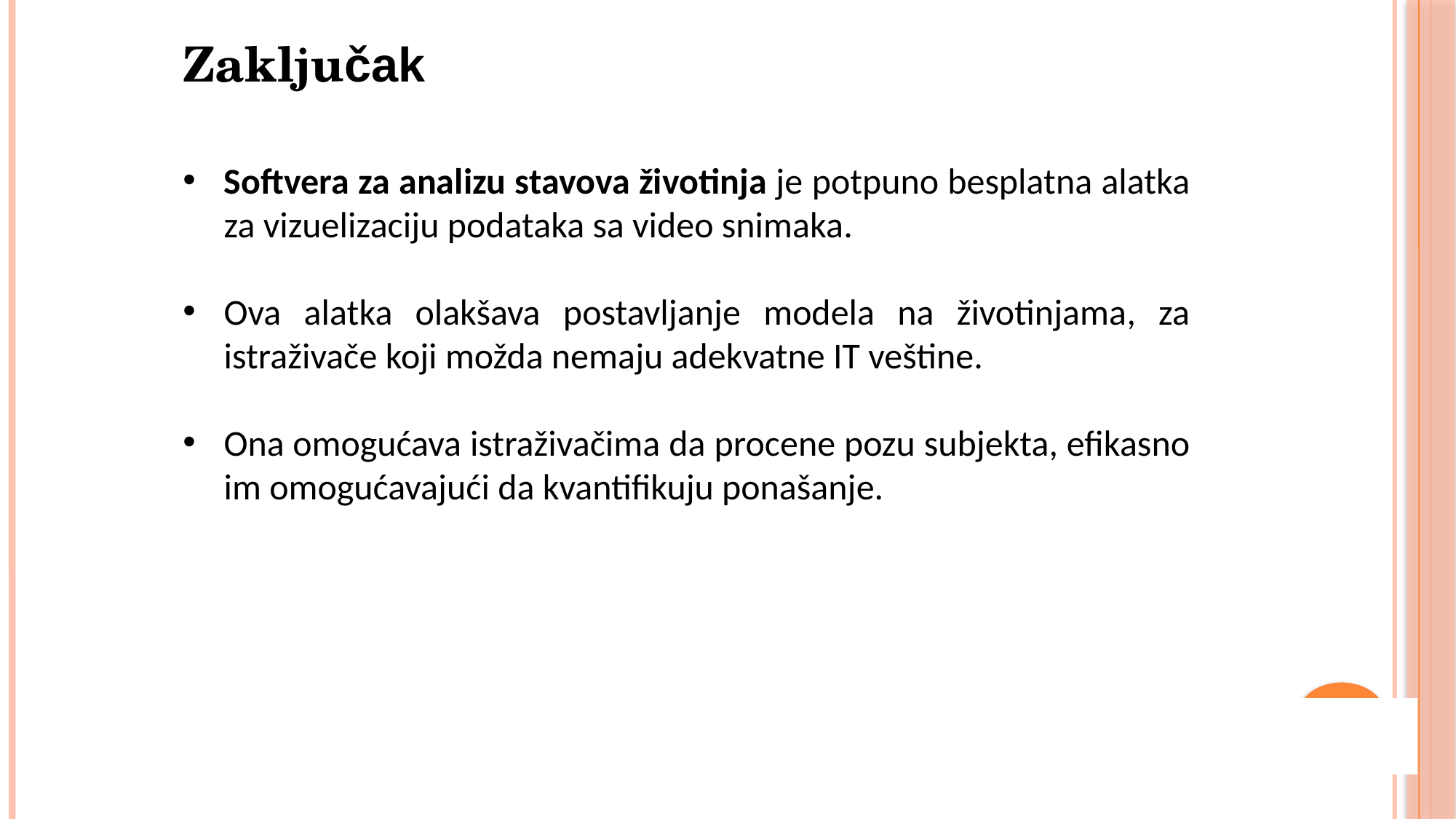

Zaključak

Softvera za analizu stavova životinja je potpuno besplatna alatka za vizuelizaciju podataka sa video snimaka.

Ova alatka olakšava postavljanje modela na životinjama, za istraživače koji možda nemaju adekvatne IT veštine.

Ona omogućava istraživačima da procene pozu subjekta, efikasno im omogućavajući da kvantifikuju ponašanje.